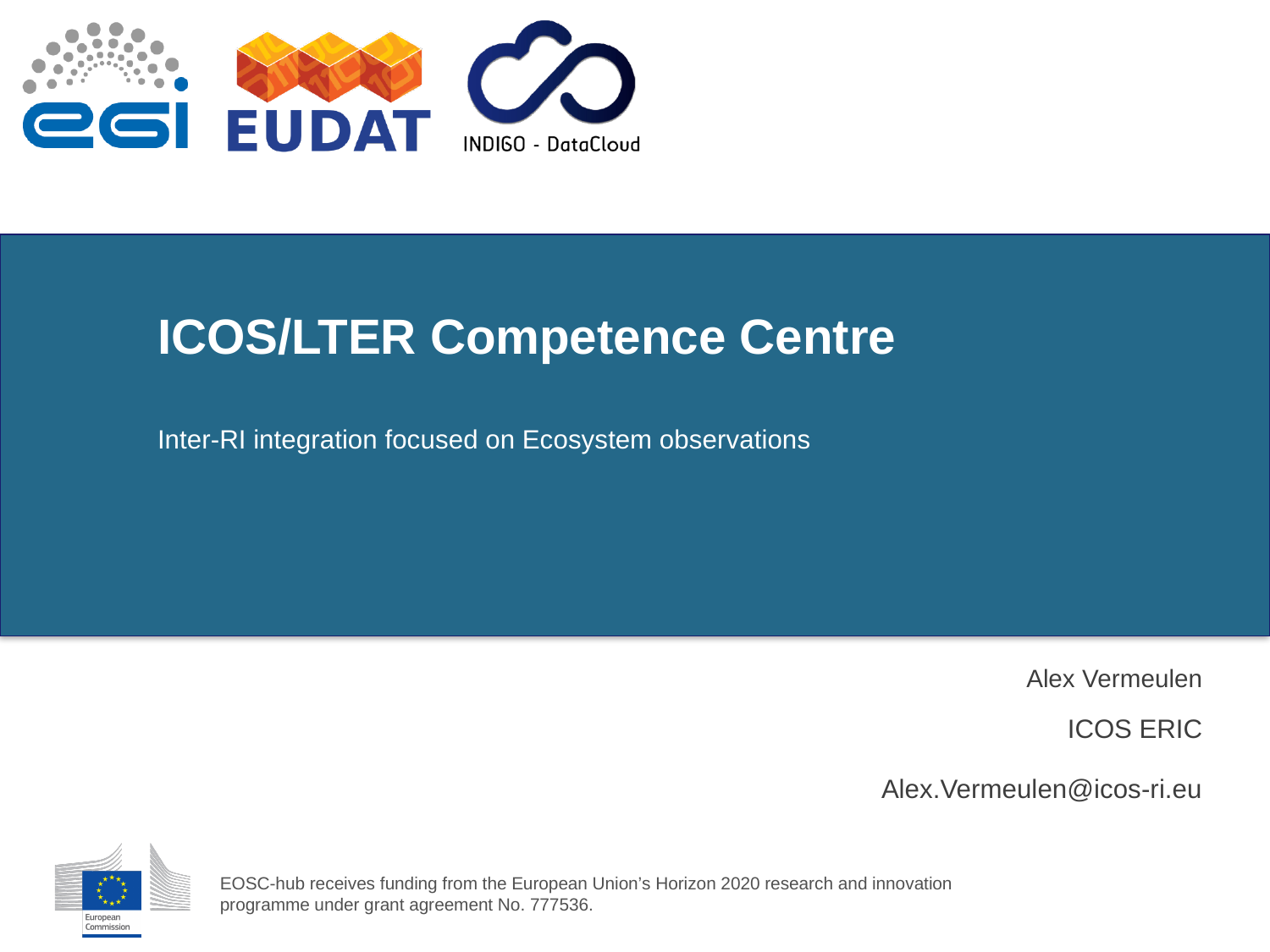

# ICOS/LTER Competence Centre
Inter-RI integration focused on Ecosystem observations
Alex Vermeulen
ICOS ERIC
Alex.Vermeulen@icos-ri.eu